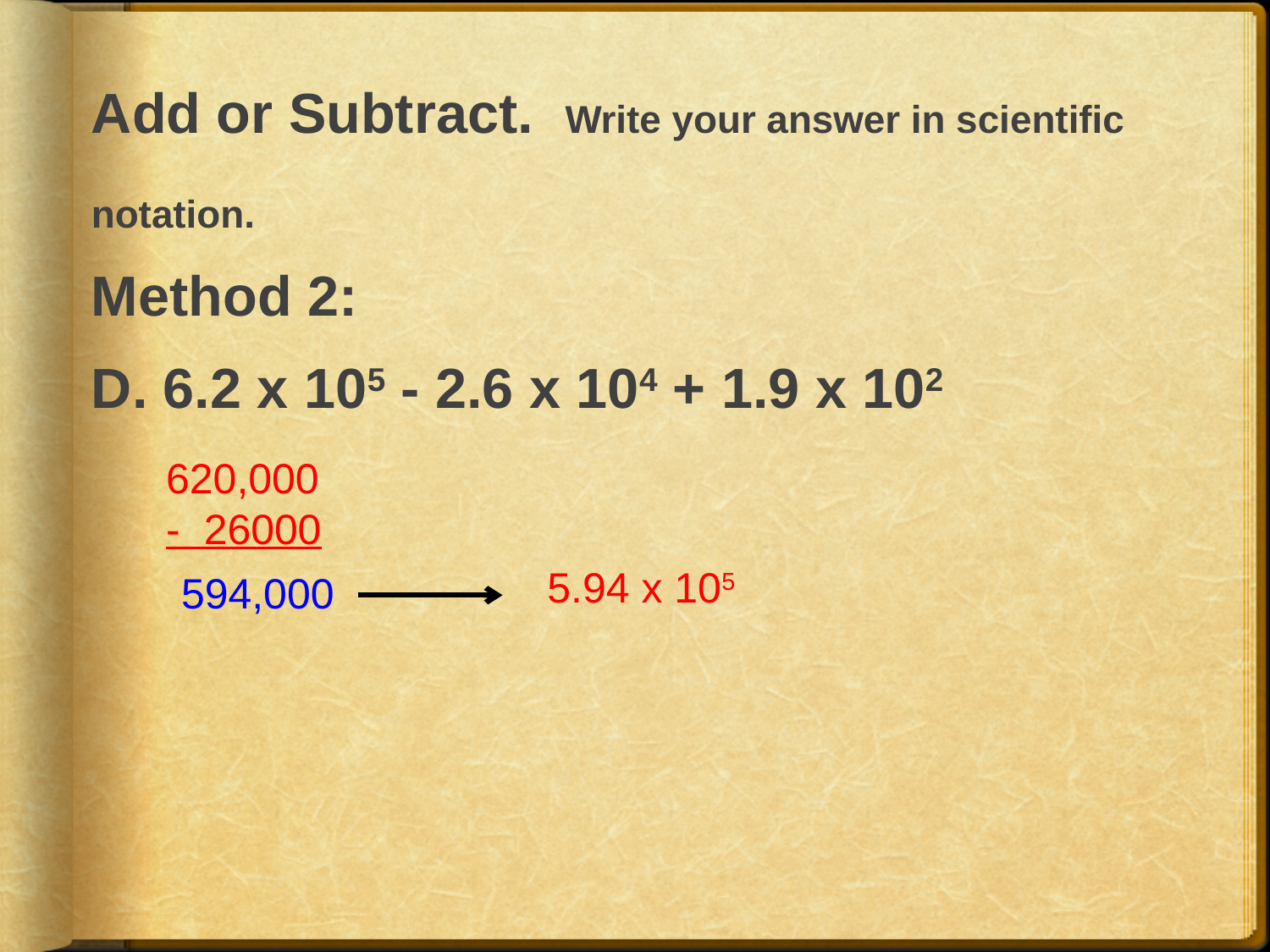

# Add or Subtract.  Write your answer in scientific notation. Method 2: D. 6.2 x 105 - 2.6 x 104 + 1.9 x 102
620,000
-  26000
5.94 x 105
594,000